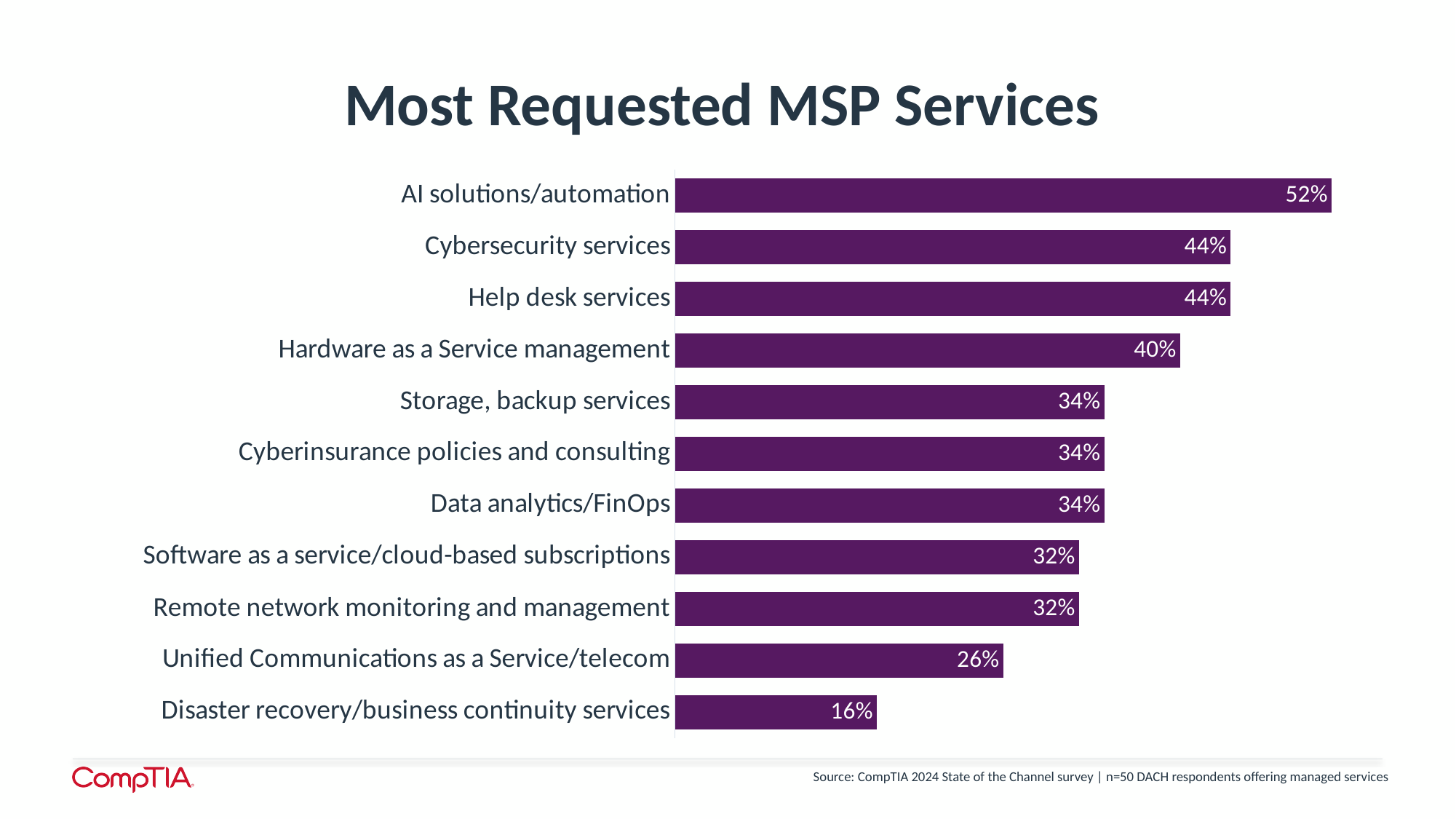

# Most Requested MSP Services

### Chart

| Category | 2024 |
|---|---|
| Disaster recovery/business continuity services | 0.16 |
| Unified Communications as a Service/telecom | 0.26 |
| Remote network monitoring and management | 0.32 |
| Software as a service/cloud-based subscriptions | 0.32 |
| Data analytics/FinOps | 0.34 |
| Cyberinsurance policies and consulting | 0.34 |
| Storage, backup services | 0.34 |
| Hardware as a Service management | 0.4 |
| Help desk services | 0.44 |
| Cybersecurity services | 0.44 |
| AI solutions/automation | 0.52 |
Source: CompTIA 2024 State of the Channel survey | n=50 DACH respondents offering managed services